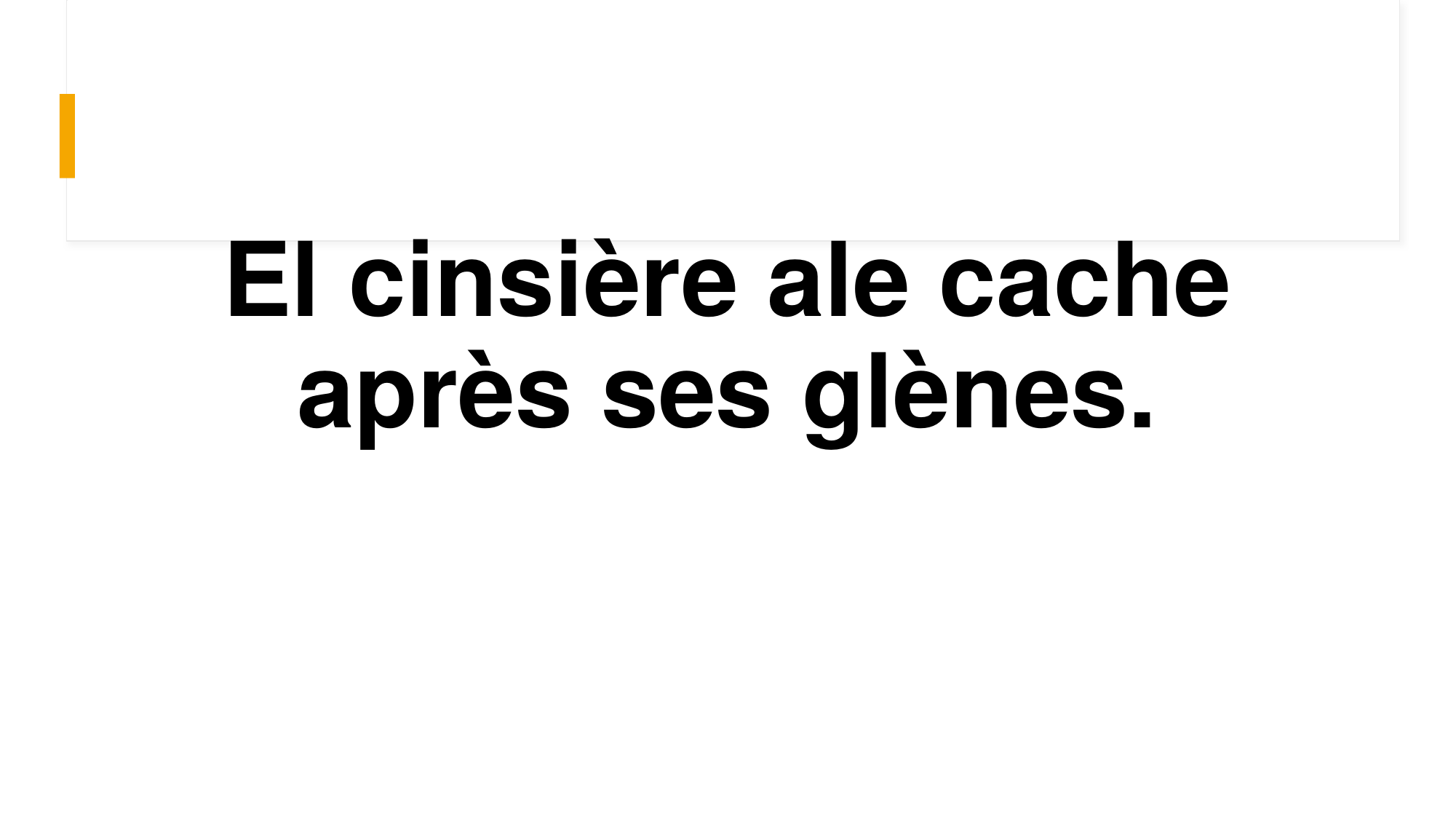

# El cinsière ale cache après ses glènes.